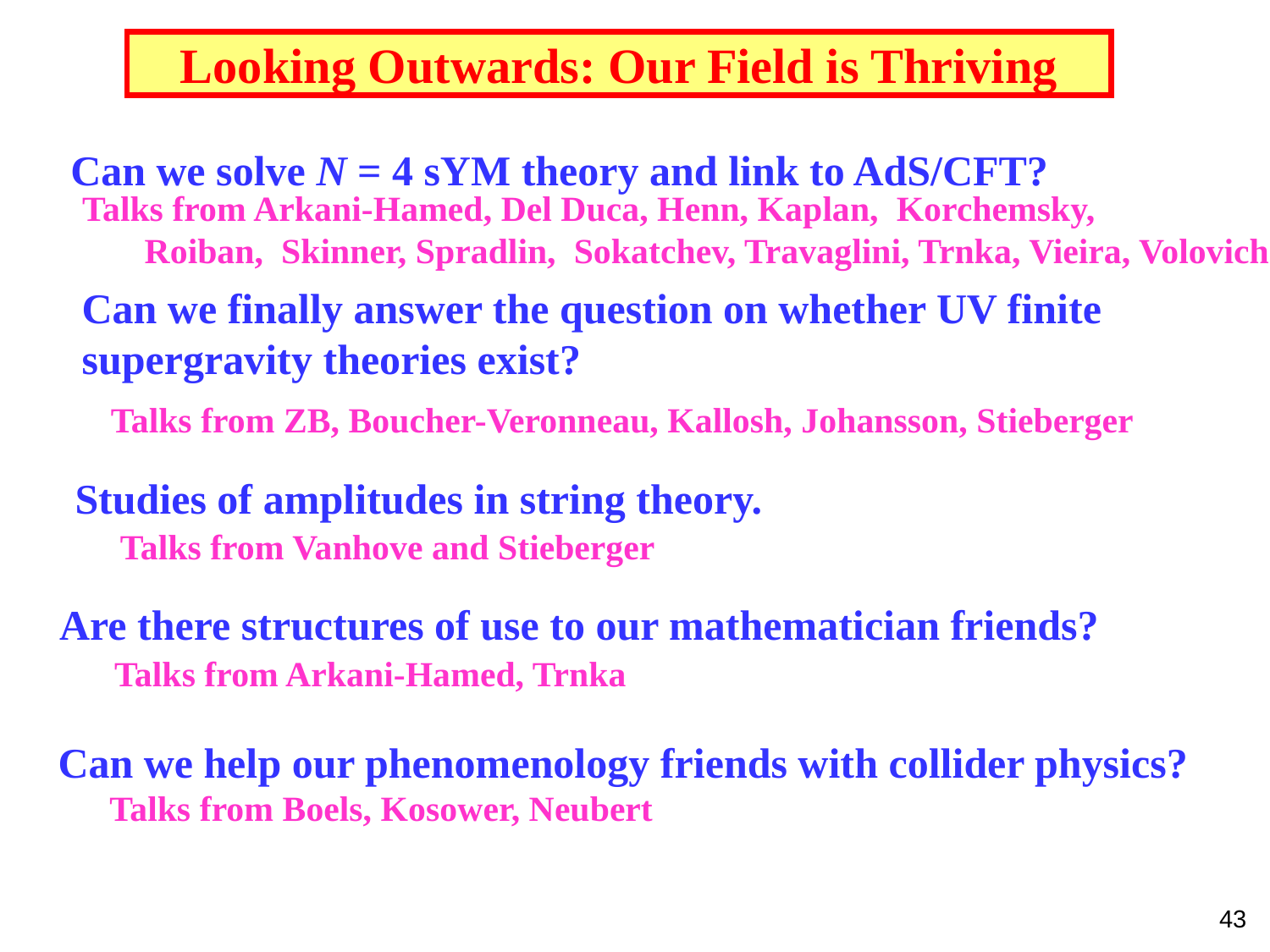

# Looking Outwards: Our Field is Thriving
Can we solve N = 4 sYM theory and link to AdS/CFT?
Talks from Arkani-Hamed, Del Duca, Henn, Kaplan,  Korchemsky,
       Roiban,  Skinner, Spradlin,  Sokatchev, Travaglini, Trnka, Vieira, Volovich
Can we finally answer the question on whether UV finite
supergravity theories exist?
Talks from ZB, Boucher-Veronneau, Kallosh, Johansson, Stieberger
Studies of amplitudes in string theory.
Talks from Vanhove and Stieberger
Are there structures of use to our mathematician friends?
Talks from Arkani-Hamed, Trnka
Can we help our phenomenology friends with collider physics?
Talks from Boels, Kosower, Neubert
43